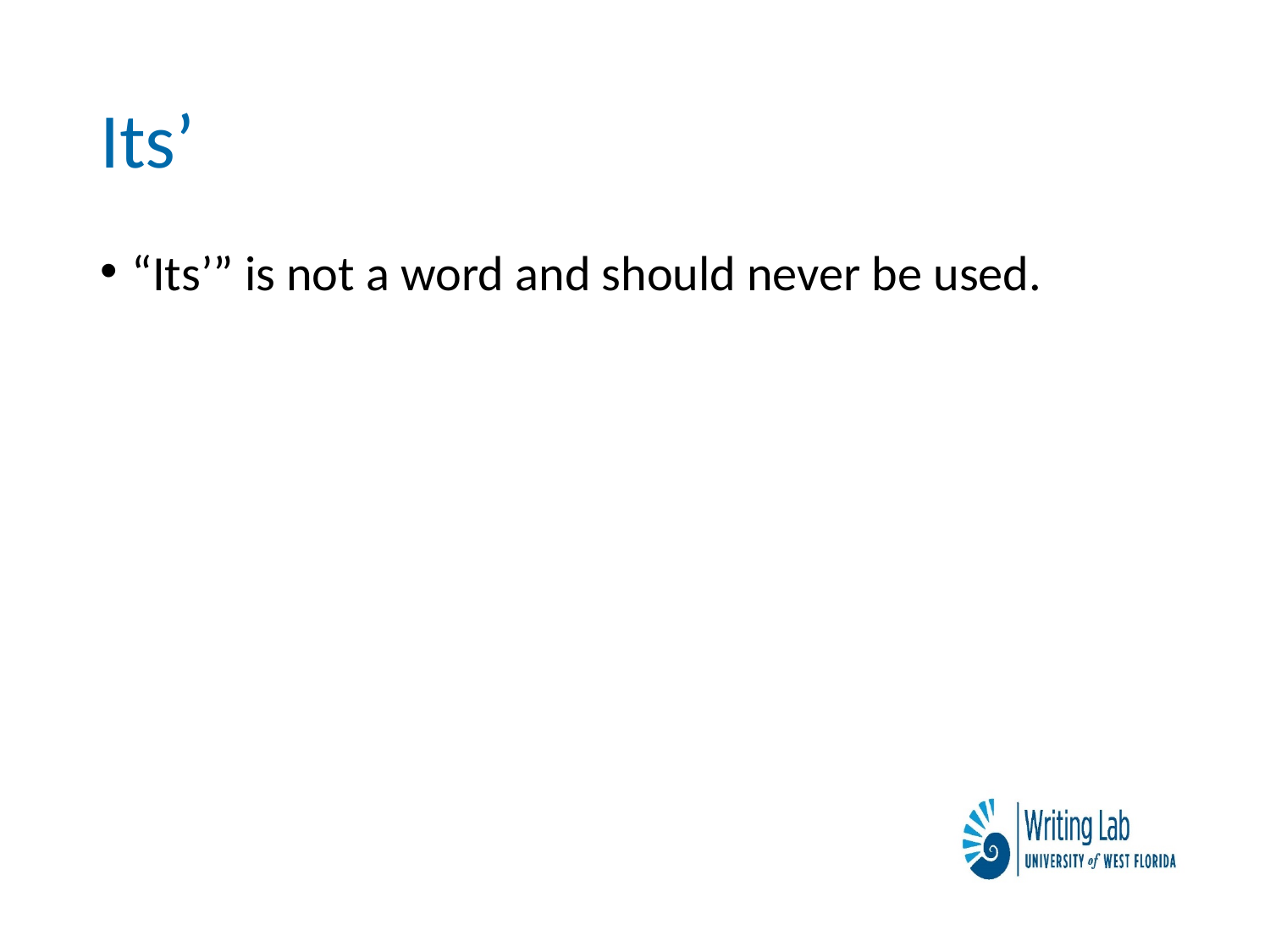

# Its’
“Its’” is not a word and should never be used.